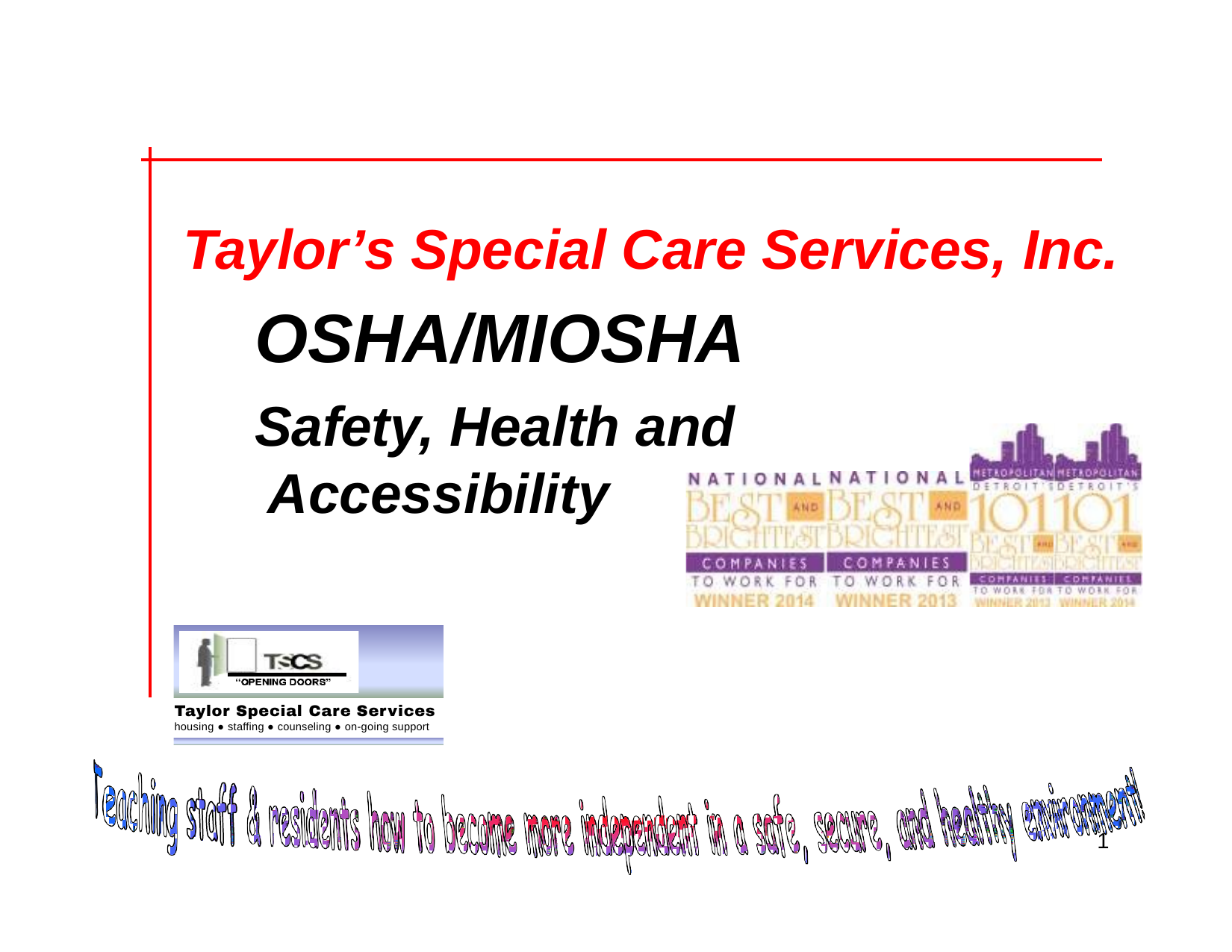

# Taylor’s Special Care Services, Inc.
OSHA/MIOSHA
Safety, Health and  Accessibility

TSCS
Taylor Special Care Services
housing ● staffing ● counseling ● on-going support
TSCS

Taylor Special Care Services
housing ● staffing ● counseling ● on-going support

1